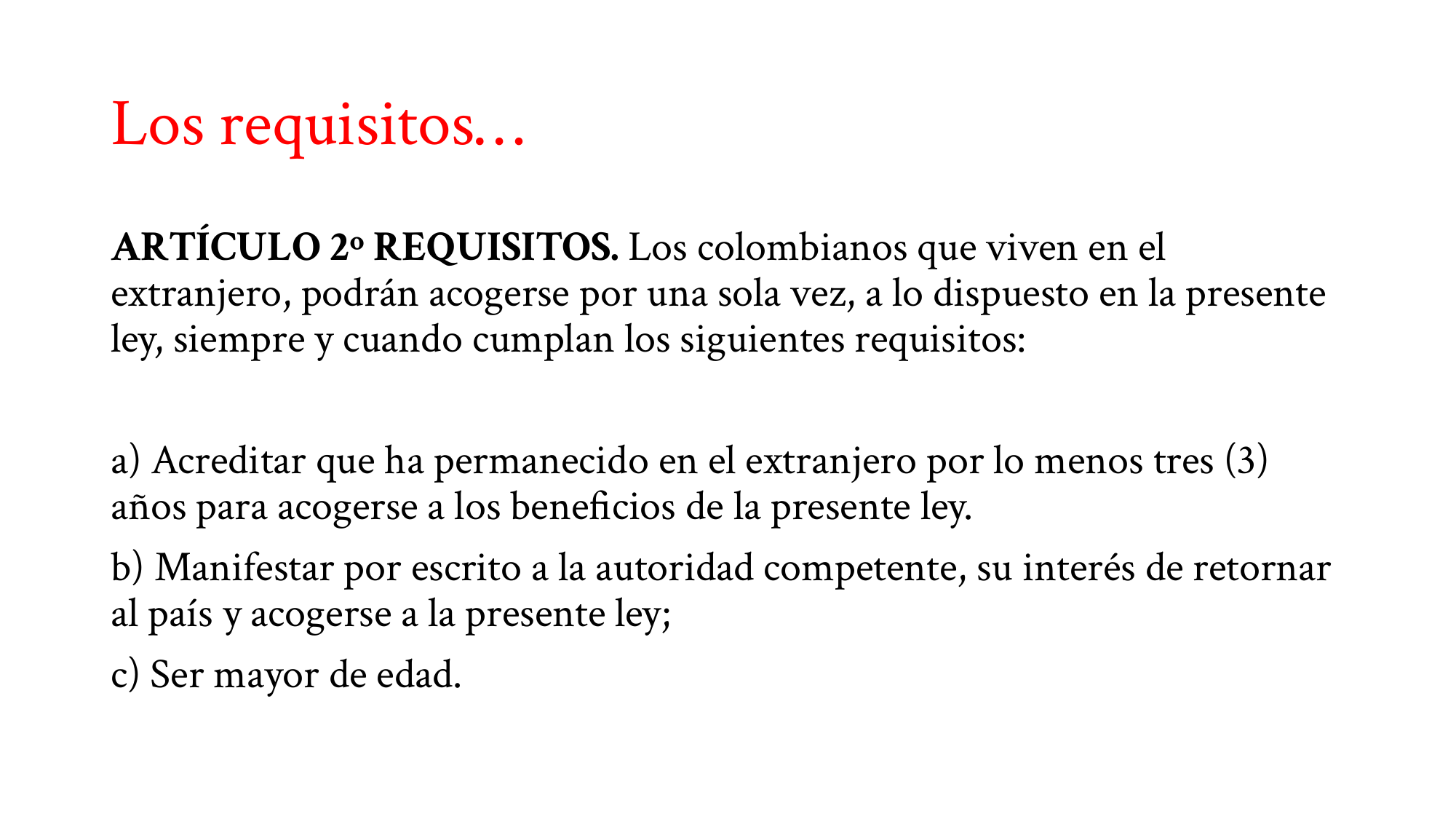

# Los requisitos…
ARTÍCULO 2º REQUISITOS. Los colombianos que viven en el extranjero, podrán acogerse por una sola vez, a lo dispuesto en la presente ley, siempre y cuando cumplan los siguientes requisitos:

a) Acreditar que ha permanecido en el extranjero por lo menos tres (3) años para acogerse a los beneficios de la presente ley.
b) Manifestar por escrito a la autoridad competente, su interés de retornar al país y acogerse a la presente ley;
c) Ser mayor de edad.